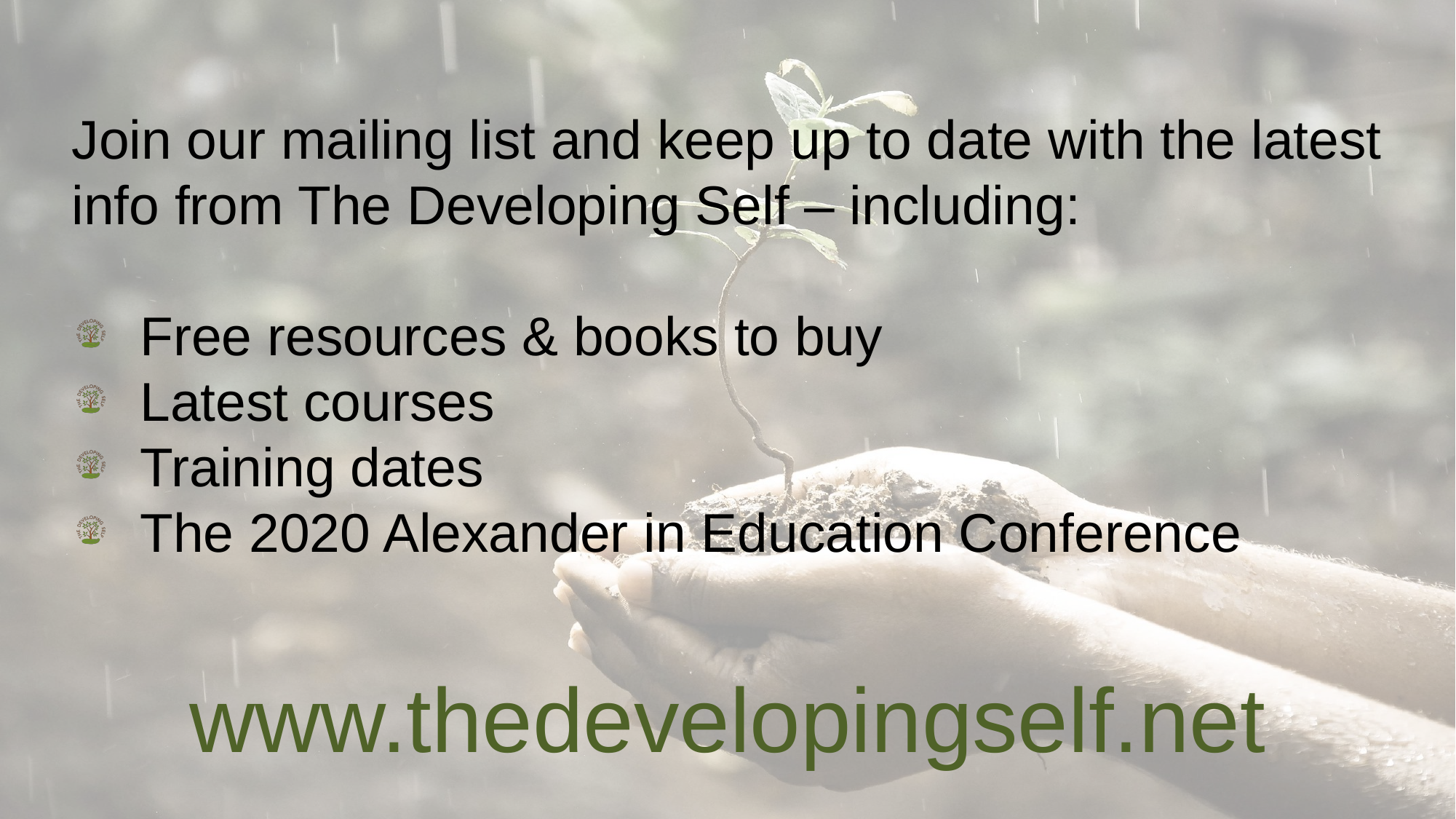

Join our mailing list and keep up to date with the latest info from The Developing Self – including:
Free resources & books to buy
Latest courses
Training dates
The 2020 Alexander in Education Conference

www.thedevelopingself.net